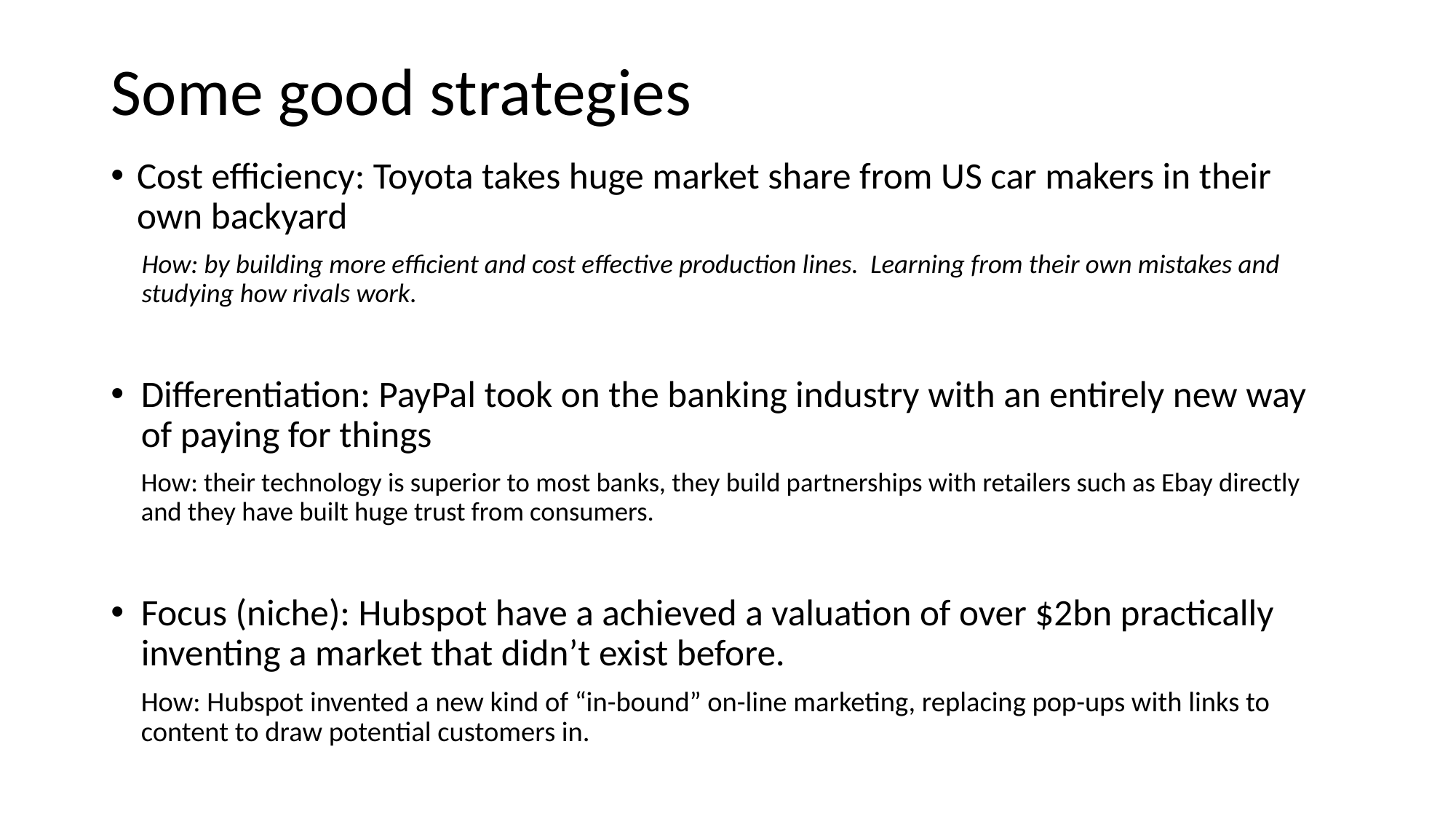

# Some good strategies
Cost efficiency: Toyota takes huge market share from US car makers in their own backyard
How: by building more efficient and cost effective production lines.  Learning from their own mistakes and studying how rivals work.

Differentiation: PayPal took on the banking industry with an entirely new way of paying for things
How: their technology is superior to most banks, they build partnerships with retailers such as Ebay directly and they have built huge trust from consumers.

Focus (niche): Hubspot have a achieved a valuation of over $2bn practically inventing a market that didn’t exist before.
How: Hubspot invented a new kind of “in-bound” on-line marketing, replacing pop-ups with links to content to draw potential customers in.